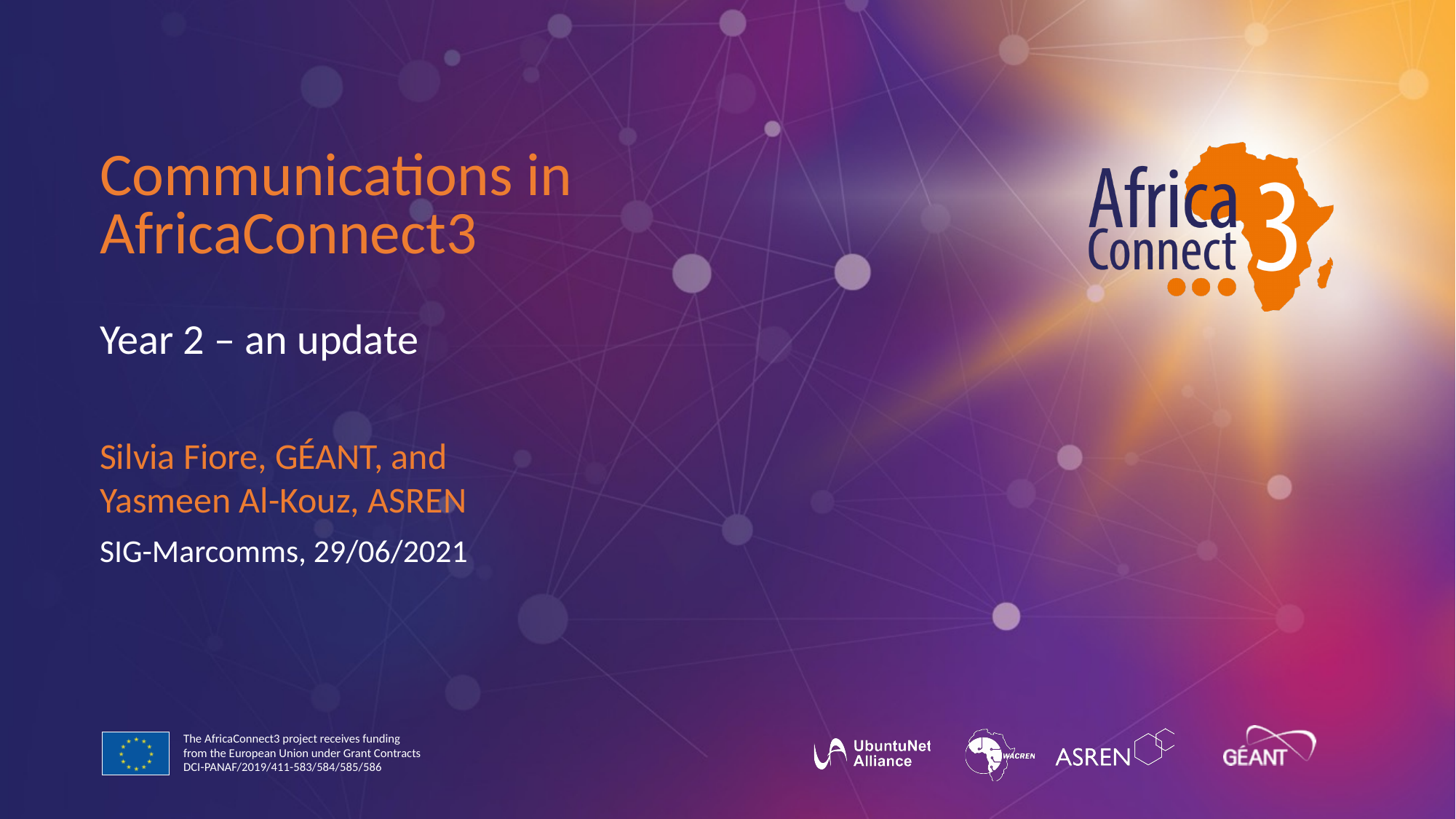

Communications in
AfricaConnect3
Year 2 – an update
Silvia Fiore, GÉANT, and
Yasmeen Al-Kouz, ASREN
SIG-Marcomms, 29/06/2021